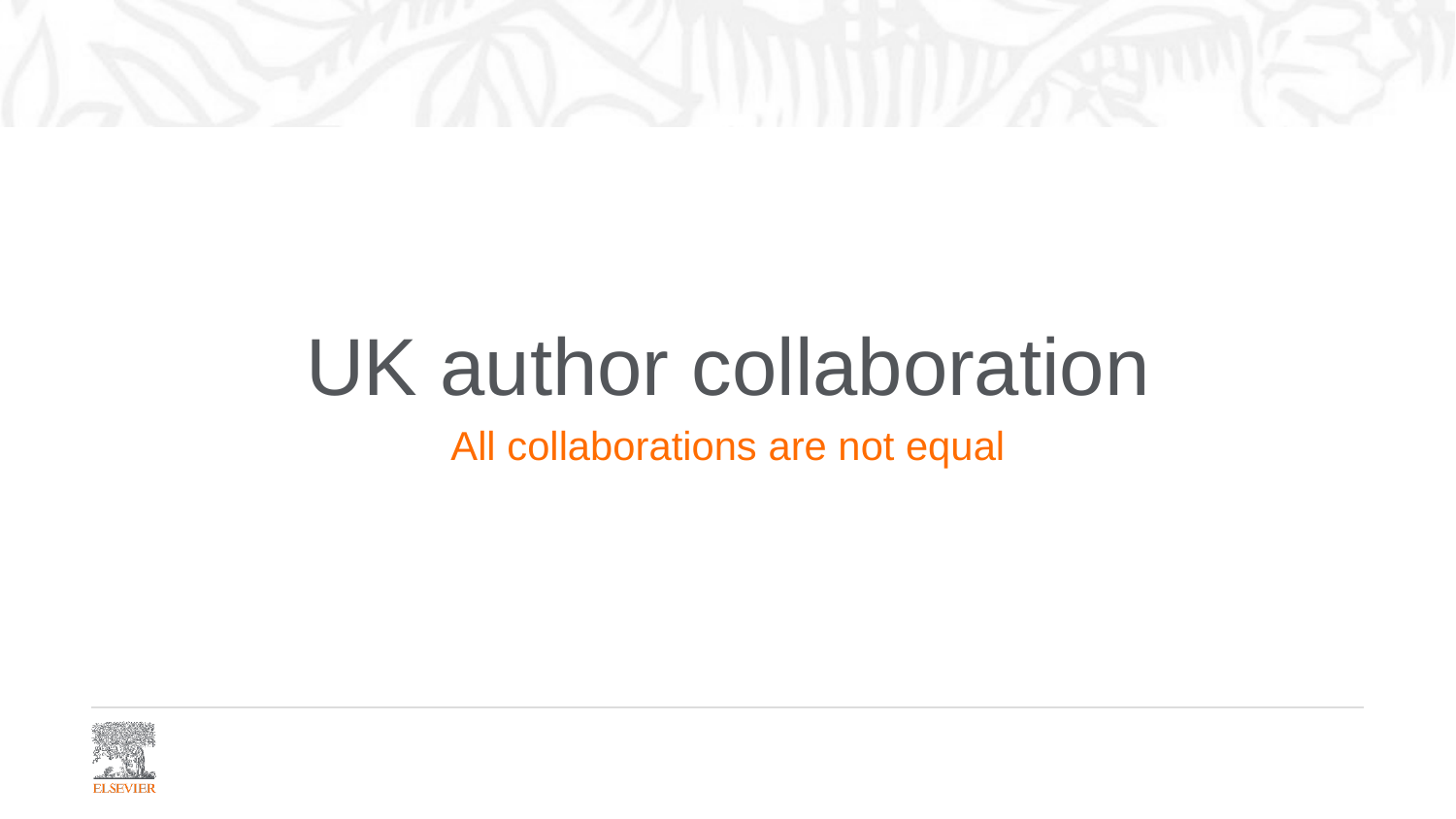

UK author collaboration
# All collaborations are not equal